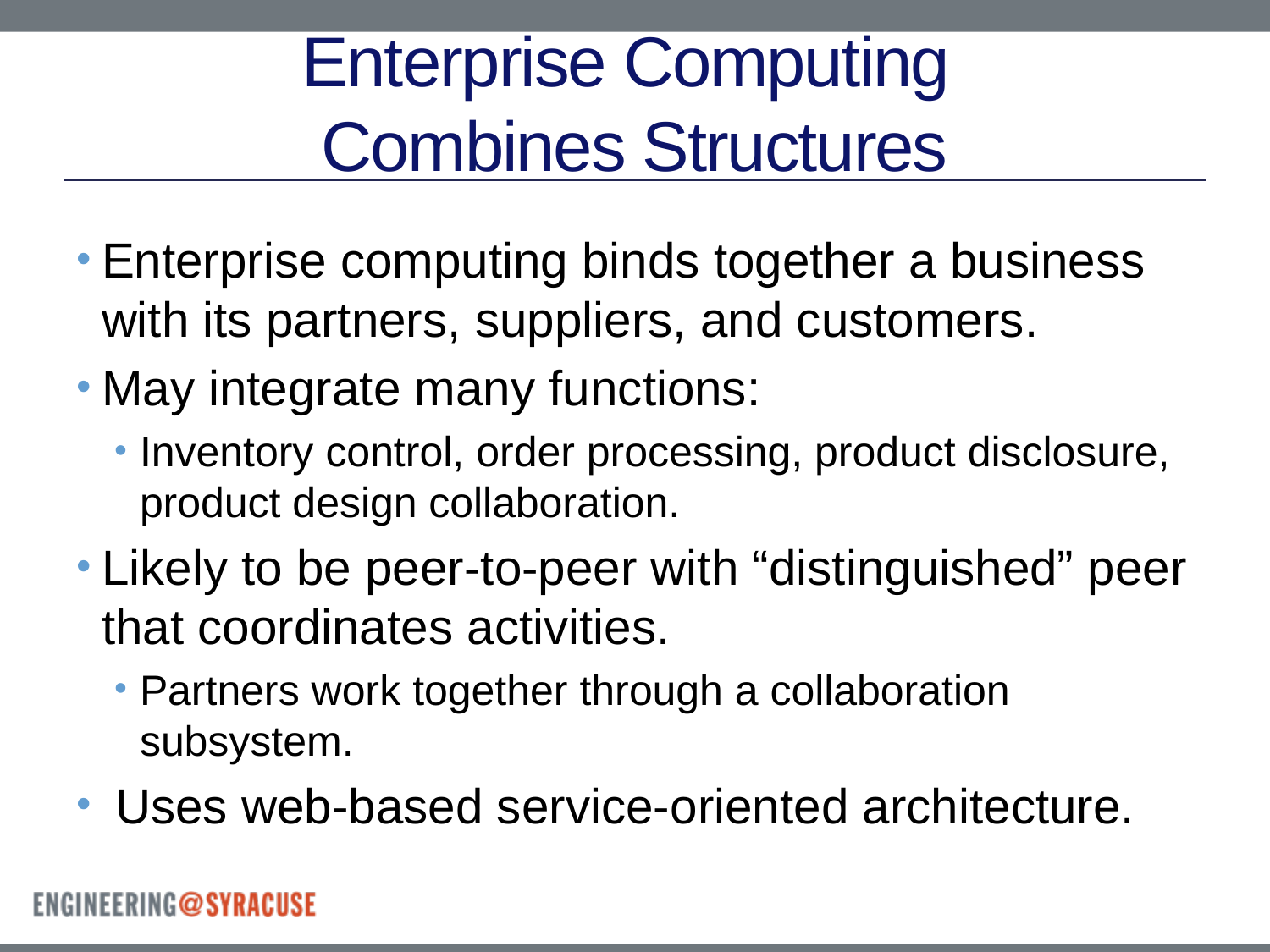

# Enterprise Computing Combines Structures
Enterprise computing binds together a business with its partners, suppliers, and customers.
May integrate many functions:
Inventory control, order processing, product disclosure, product design collaboration.
Likely to be peer-to-peer with “distinguished” peer that coordinates activities.
Partners work together through a collaboration subsystem.
 Uses web-based service-oriented architecture.